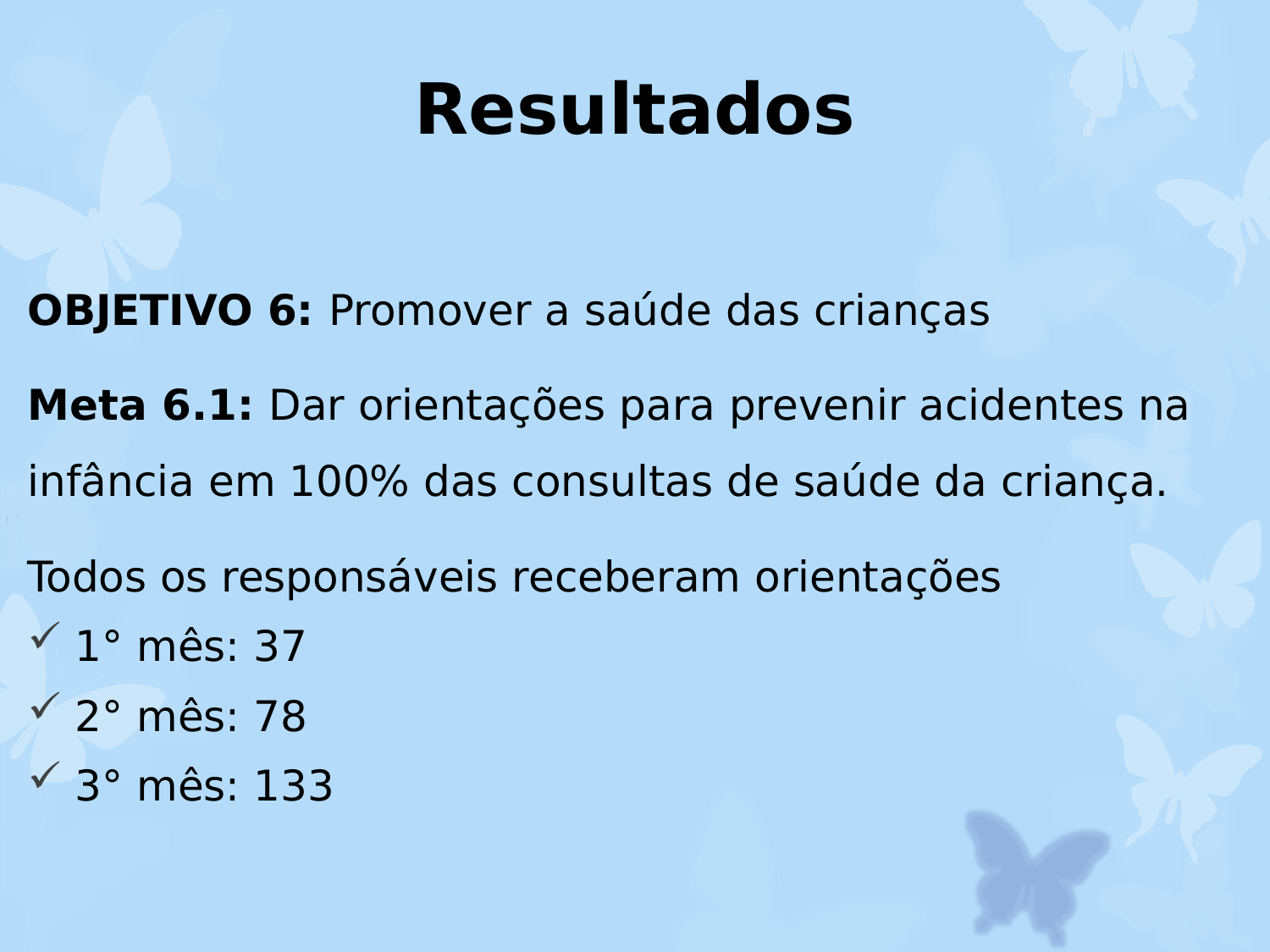

# Resultados
OBJETIVO 6: Promover a saúde das crianças
Meta 6.1: Dar orientações para prevenir acidentes na infância em 100% das consultas de saúde da criança.
Todos os responsáveis receberam orientações
1° mês: 37
2° mês: 78
3° mês: 133